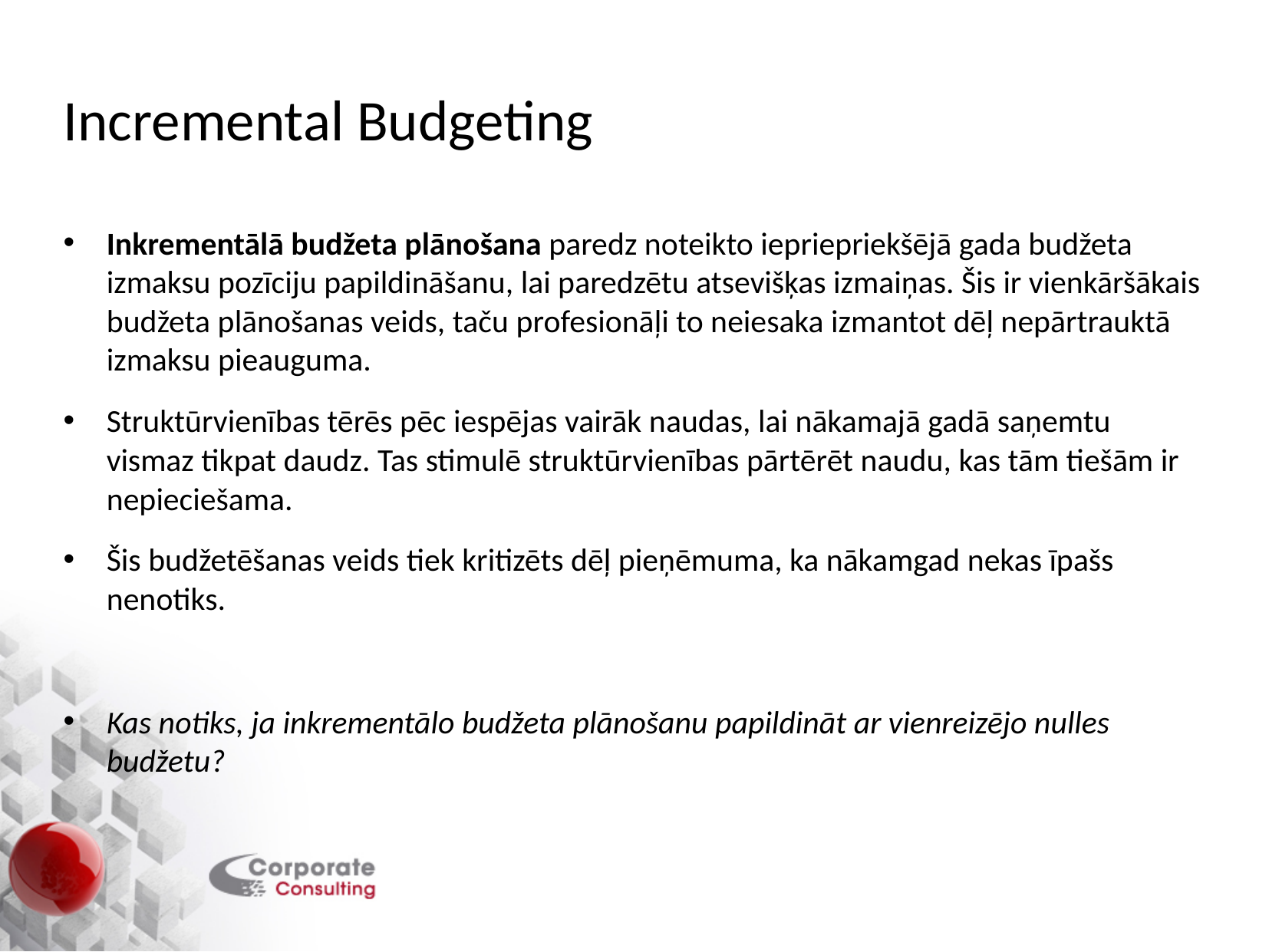

# Incremental Budgeting
Inkrementālā budžeta plānošana paredz noteikto iepriepriekšējā gada budžeta izmaksu pozīciju papildināšanu, lai paredzētu atsevišķas izmaiņas. Šis ir vienkāršākais budžeta plānošanas veids, taču profesionāļi to neiesaka izmantot dēļ nepārtrauktā izmaksu pieauguma.
Struktūrvienības tērēs pēc iespējas vairāk naudas, lai nākamajā gadā saņemtu vismaz tikpat daudz. Tas stimulē struktūrvienības pārtērēt naudu, kas tām tiešām ir nepieciešama.
Šis budžetēšanas veids tiek kritizēts dēļ pieņēmuma, ka nākamgad nekas īpašs nenotiks.

Kas notiks, ja inkrementālo budžeta plānošanu papildināt ar vienreizējo nulles budžetu?